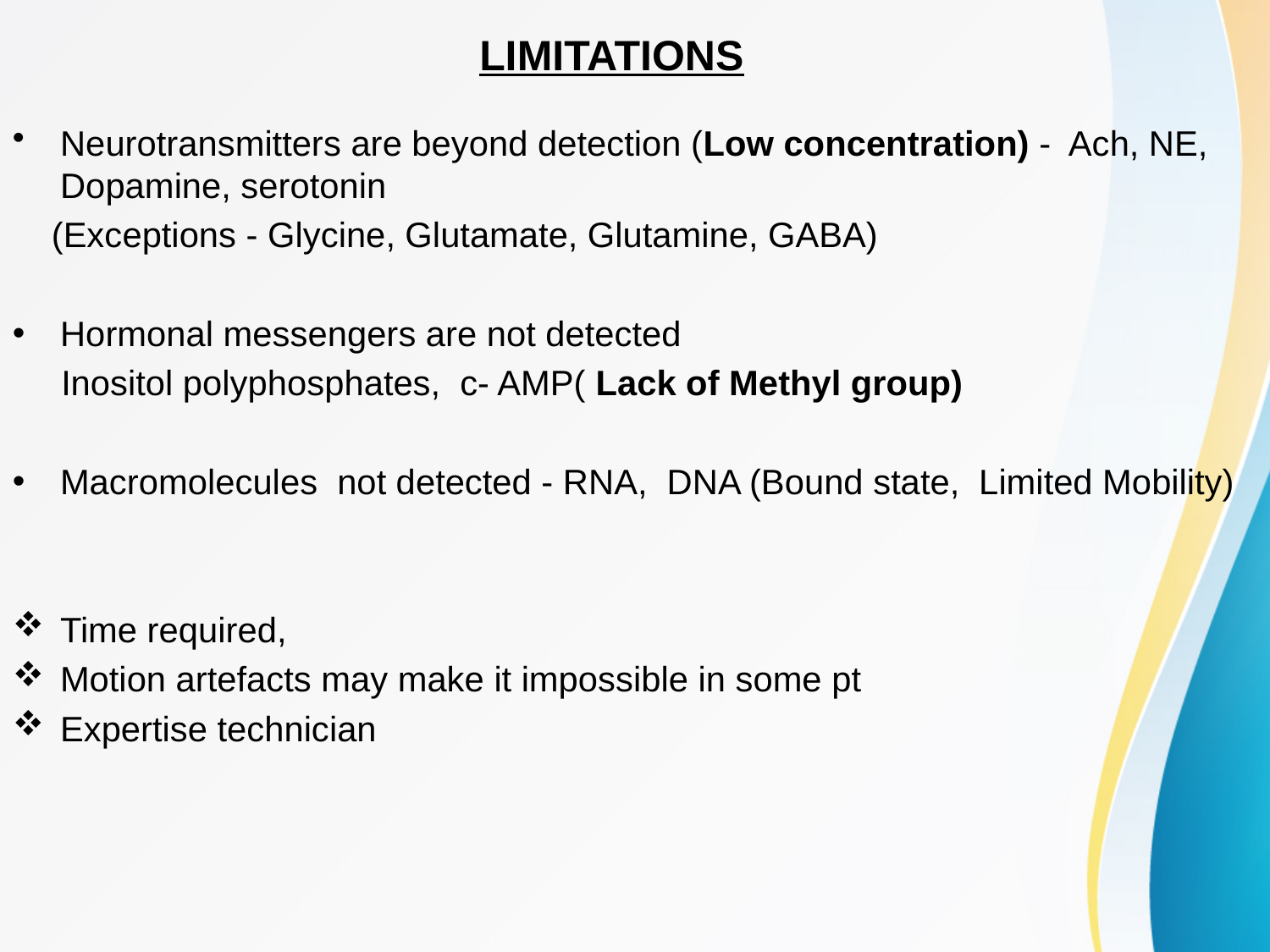

# LIMITATIONS
Neurotransmitters are beyond detection (Low concentration) -  Ach, NE, Dopamine, serotonin
    (Exceptions - Glycine, Glutamate, Glutamine, GABA)

Hormonal messengers are not detected
     Inositol polyphosphates,  c- AMP( Lack of Methyl group)

Macromolecules  not detected - RNA,  DNA (Bound state,  Limited Mobility)

Time required,
Motion artefacts may make it impossible in some pt
Expertise technician